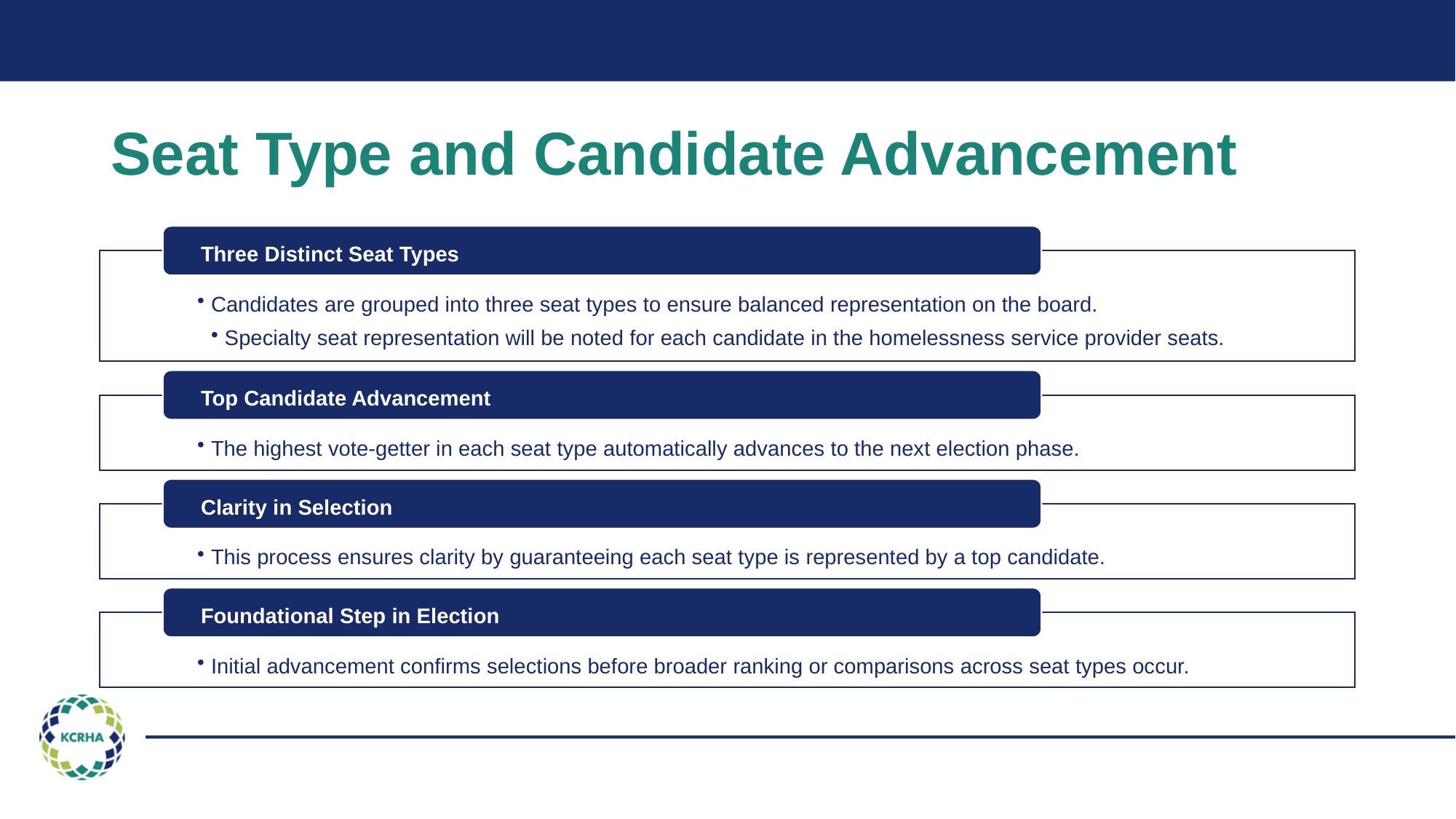

# Seat Type and Candidate Advancement
Candidates are grouped into three seat types to ensure balanced representation on the board.
Specialty seat representation will be noted for each candidate in the homelessness service provider seats.
Three Distinct Seat Types
The highest vote-getter in each seat type automatically advances to the next election phase.
Top Candidate Advancement
This process ensures clarity by guaranteeing each seat type is represented by a top candidate.
Clarity in Selection
Initial advancement confirms selections before broader ranking or comparisons across seat types occur.
Foundational Step in Election